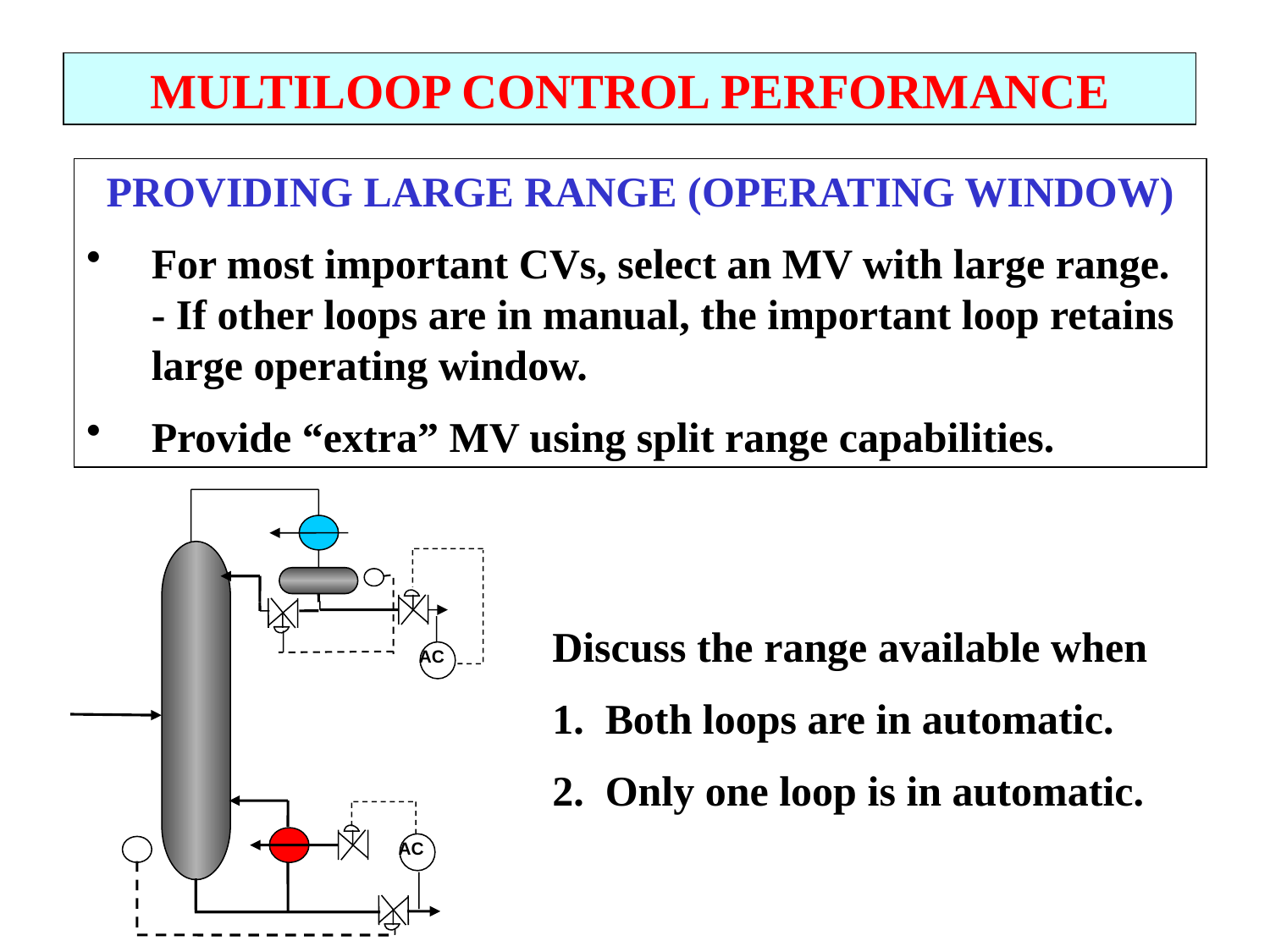

MULTILOOP CONTROL PERFORMANCE
PROVIDING LARGE RANGE (OPERATING WINDOW)
For most important CVs, select an MV with large range.
	- If other loops are in manual, the important loop retains large operating window.
Provide “extra” MV using split range capabilities.

AC

AC

Discuss the range available when
1.  Both loops are in automatic.
2.  Only one loop is in automatic.